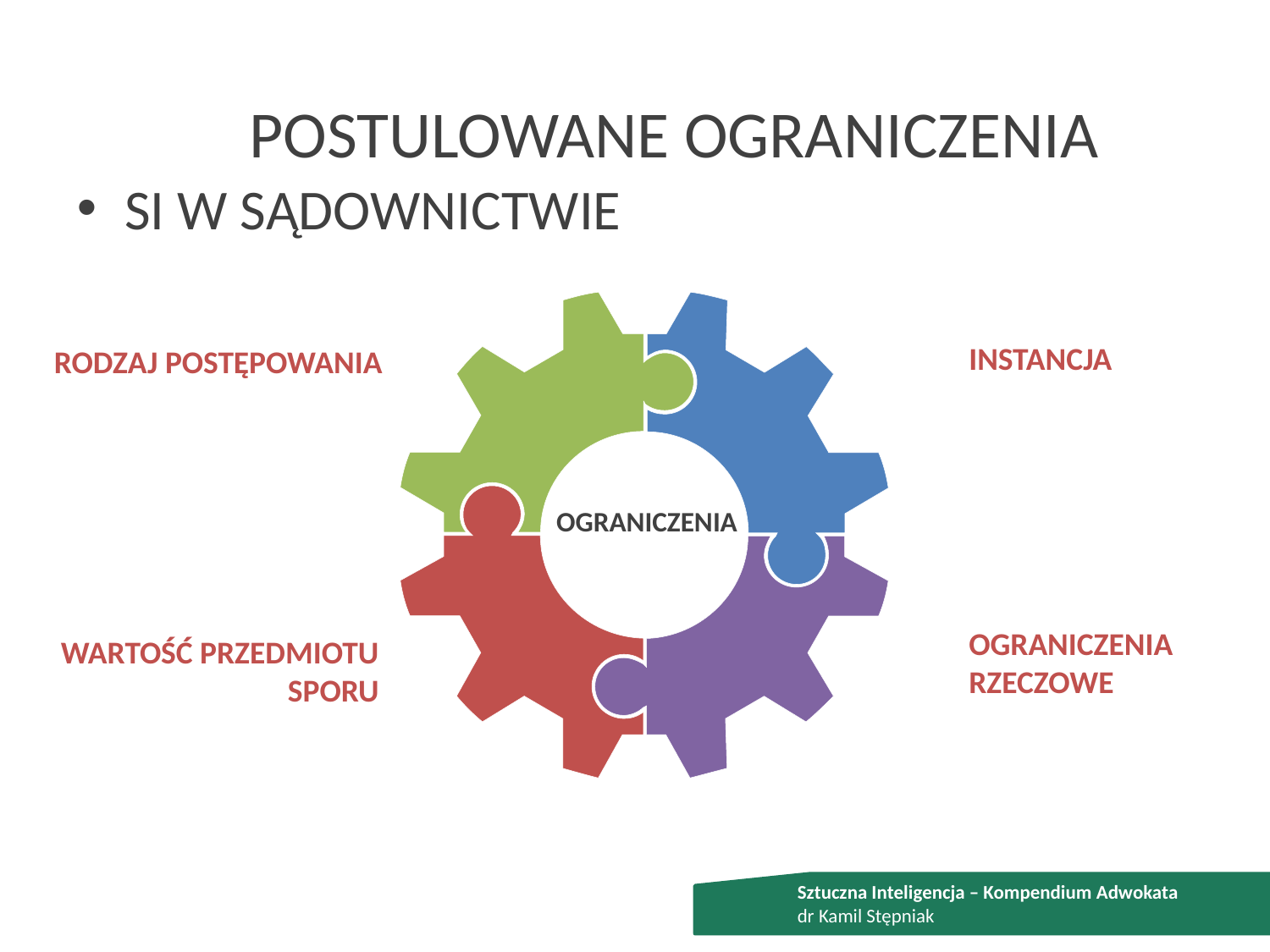

POSTULOWANE OGRANICZENIA
SI W SĄDOWNICTWIE

INSTANCJA
RODZAJ POSTĘPOWANIA

OGRANICZENIA
Core Idea

OGRANICZENIA RZECZOWE
WARTOŚĆ PRZEDMIOTU SPORU

Sztuczna Inteligencja – Kompendium Adwokata
dr Kamil Stępniak